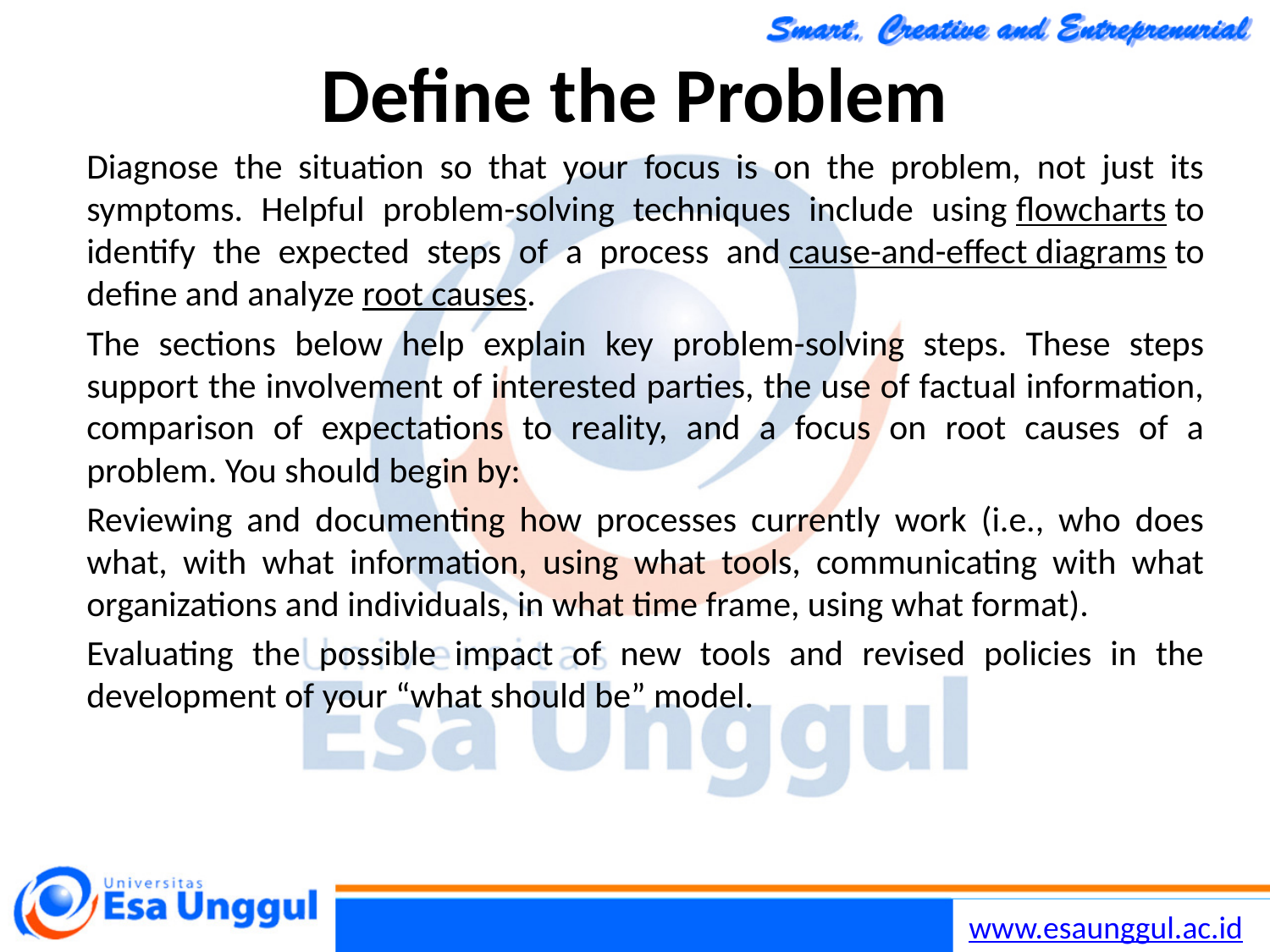

# Define the Problem
Diagnose the situation so that your focus is on the problem, not just its symptoms. Helpful problem-solving techniques include using flowcharts to identify the expected steps of a process and cause-and-effect diagrams to define and analyze root causes.
The sections below help explain key problem-solving steps. These steps support the involvement of interested parties, the use of factual information, comparison of expectations to reality, and a focus on root causes of a problem. You should begin by:
Reviewing and documenting how processes currently work (i.e., who does what, with what information, using what tools, communicating with what organizations and individuals, in what time frame, using what format).
Evaluating the possible impact of new tools and revised policies in the development of your “what should be” model.